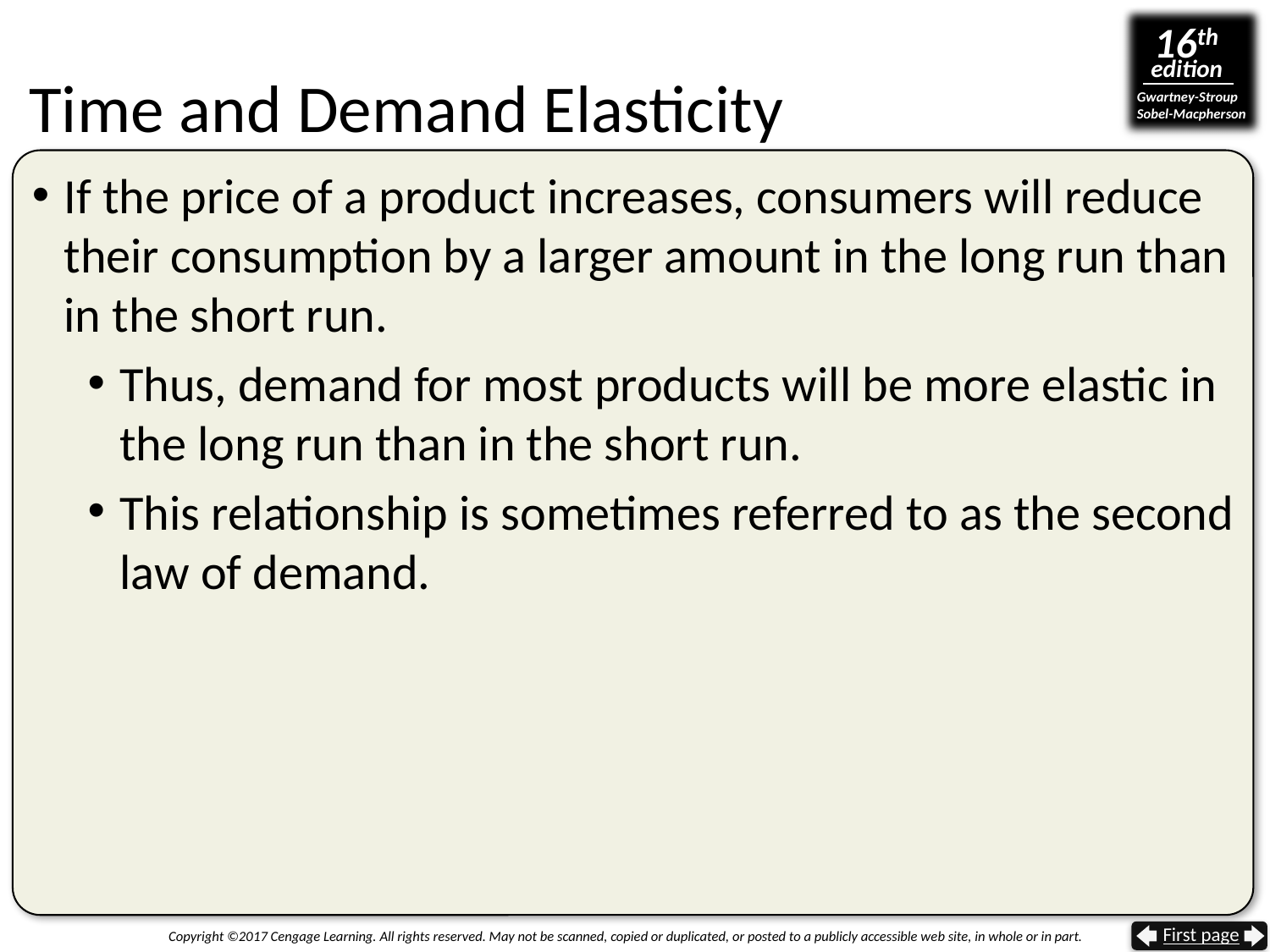

Time and Demand Elasticity
If the price of a product increases, consumers will reduce their consumption by a larger amount in the long run than in the short run.
Thus, demand for most products will be more elastic in the long run than in the short run.
This relationship is sometimes referred to as the second law of demand.